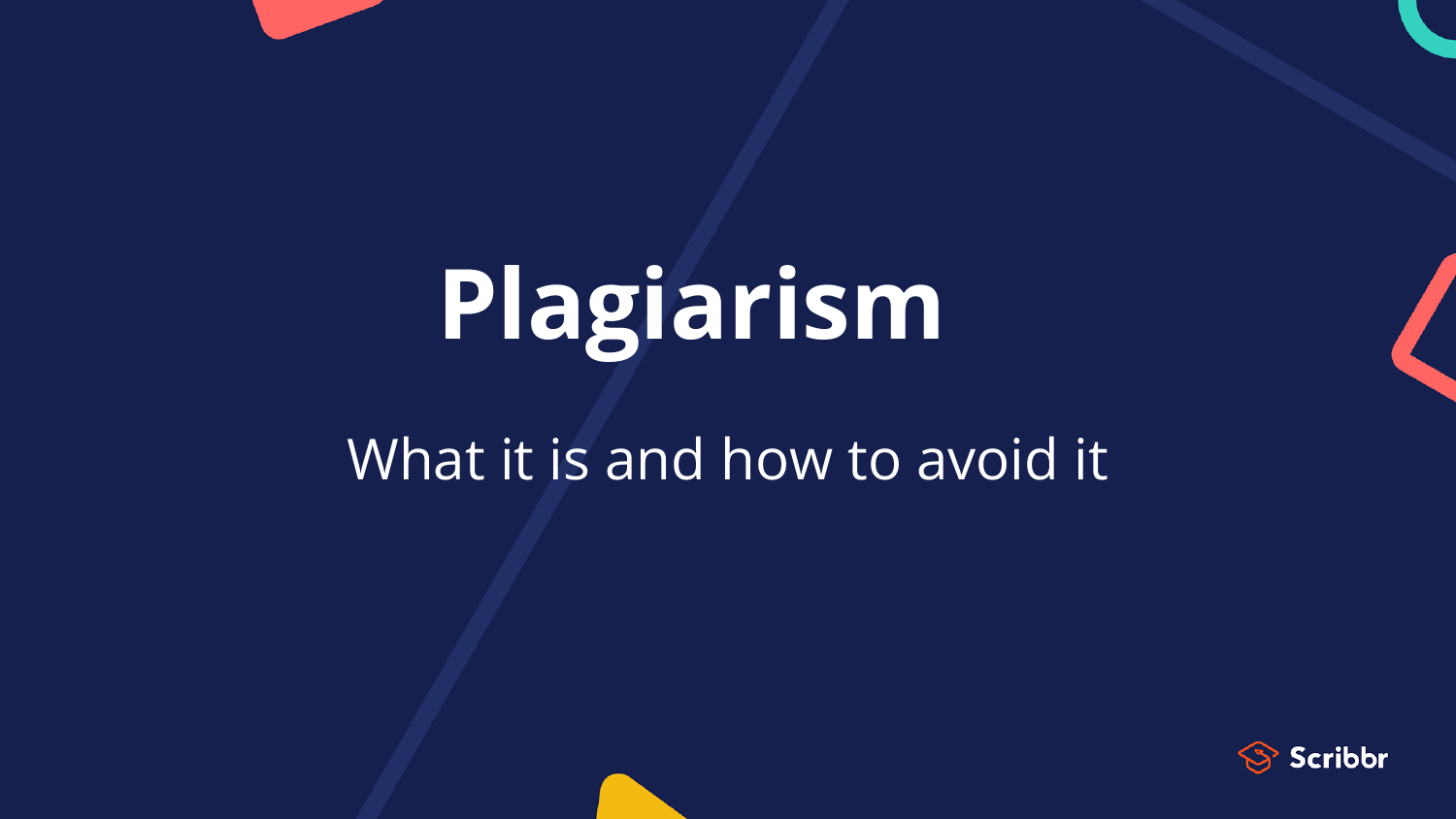

# Plagiarism
What it is and how to avoid it